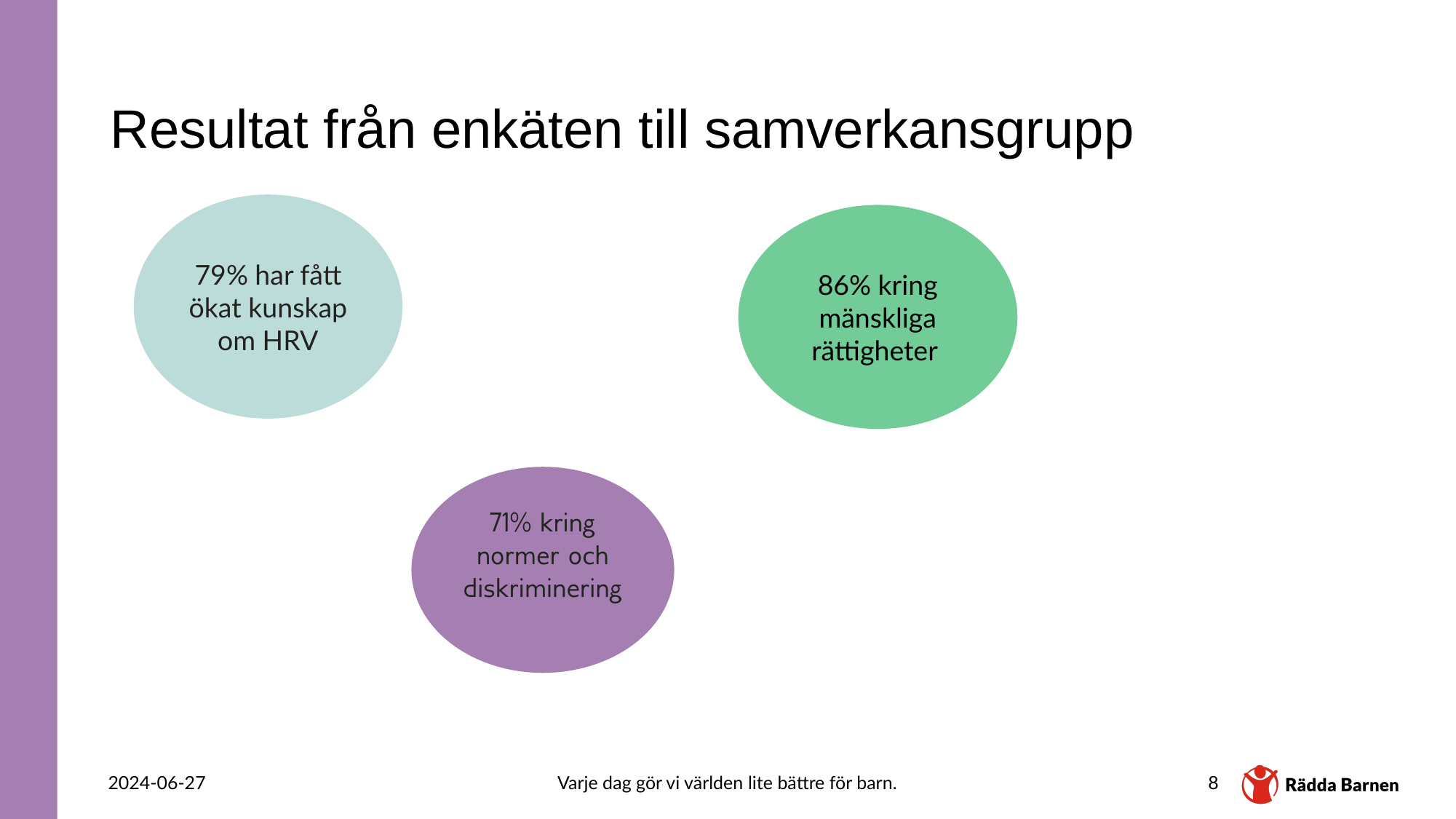

# Resultat från enkäten till samverkansgrupp
79% har fått ökat kunskap om HRV
86% kring mänskliga rättigheter

71% kring normer och diskriminering

2024-06-27
Varje dag gör vi världen lite bättre för barn.
8